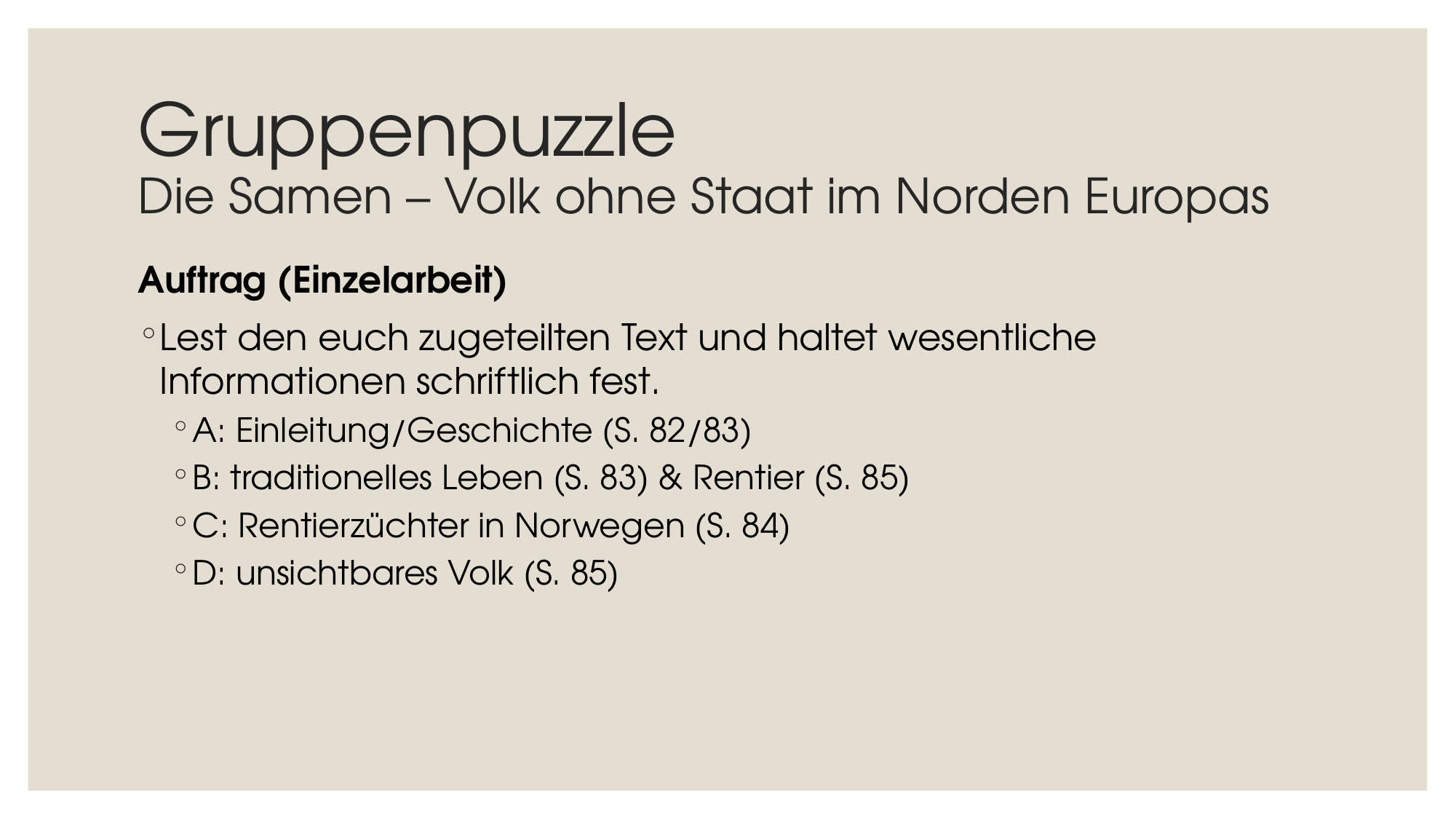

# Gruppenpuzzle Die Samen – Volk ohne Staat im Norden Europas
Auftrag (Einzelarbeit)
Lest den euch zugeteilten Text und haltet wesentliche Informationen schriftlich fest.
A: Einleitung/Geschichte (S. 82/83)
B: traditionelles Leben (S. 83) & Rentier (S. 85)
C: Rentierzüchter in Norwegen (S. 84)
D: unsichtbares Volk (S. 85)